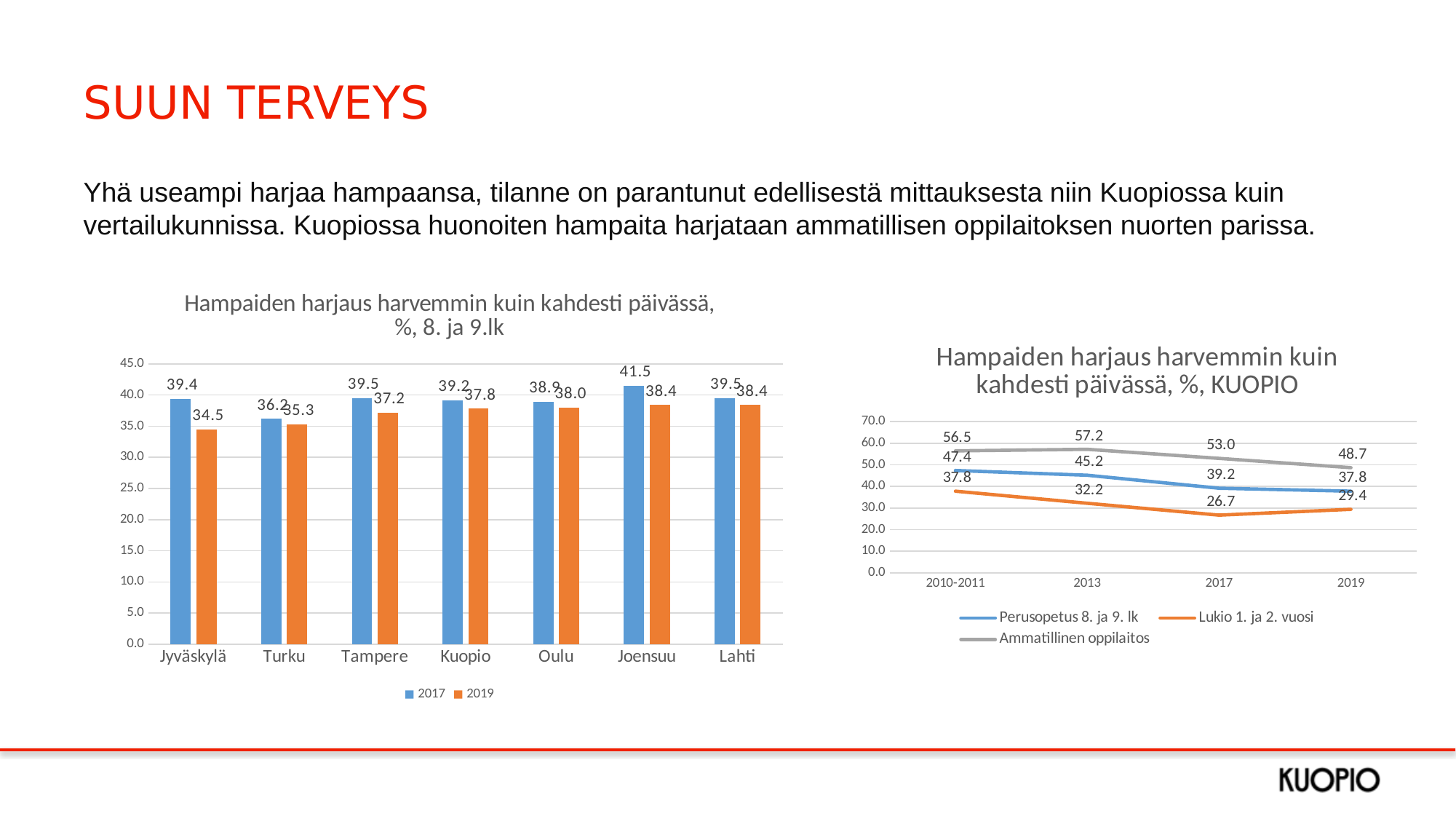

# SUUN TERVEYS
Yhä useampi harjaa hampaansa, tilanne on parantunut edellisestä mittauksesta niin Kuopiossa kuin vertailukunnissa. Kuopiossa huonoiten hampaita harjataan ammatillisen oppilaitoksen nuorten parissa.

### Chart: Hampaiden harjaus harvemmin kuin kahdesti päivässä, %, 8. ja 9.lk

| Category | 2017 | 2019 |
|---|---|---|
| Jyväskylä | 39.4 | 34.5 |
| Turku | 36.2 | 35.3 |
| Tampere | 39.5 | 37.2 |
| Kuopio | 39.2 | 37.8 |
| Oulu | 38.9 | 38.0 |
| Joensuu | 41.5 | 38.4 |
| Lahti | 39.5 | 38.4 |

### Chart: Hampaiden harjaus harvemmin kuin kahdesti päivässä, %, KUOPIO

| Category | Perusopetus 8. ja 9. lk | Lukio 1. ja 2. vuosi | Ammatillinen oppilaitos |
|---|---|---|---|
| 2010-2011 | 47.4 | 37.8 | 56.5 |
| 2013 | 45.2 | 32.2 | 57.2 |
| 2017 | 39.2 | 26.7 | 53.0 |
| 2019 | 37.8 | 29.4 | 48.7 |